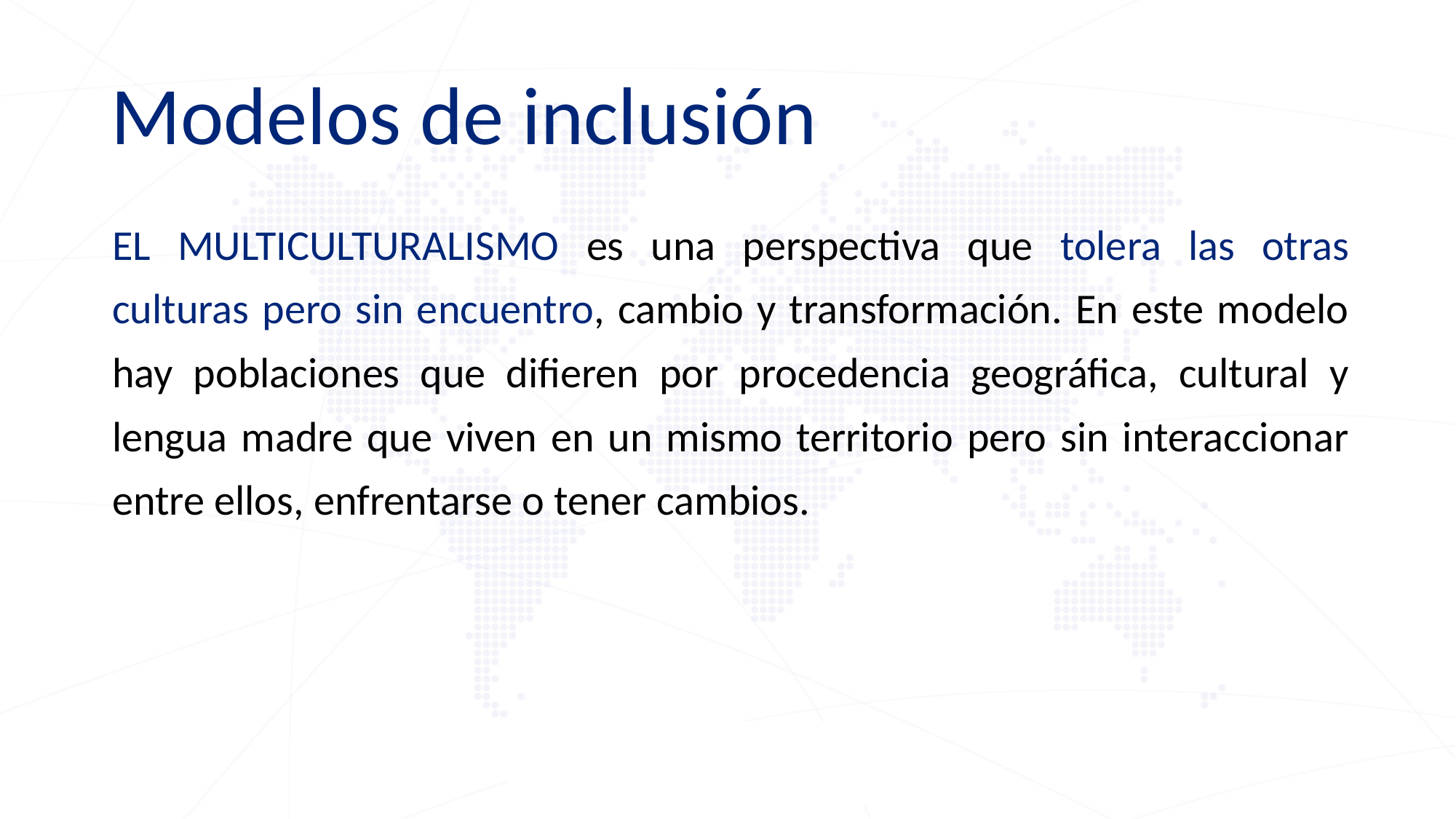

# Modelos de inclusión
EL MULTICULTURALISMO es una perspectiva que tolera las otras culturas pero sin encuentro, cambio y transformación. En este modelo hay poblaciones que difieren por procedencia geográfica, cultural y lengua madre que viven en un mismo territorio pero sin interaccionar entre ellos, enfrentarse o tener cambios.